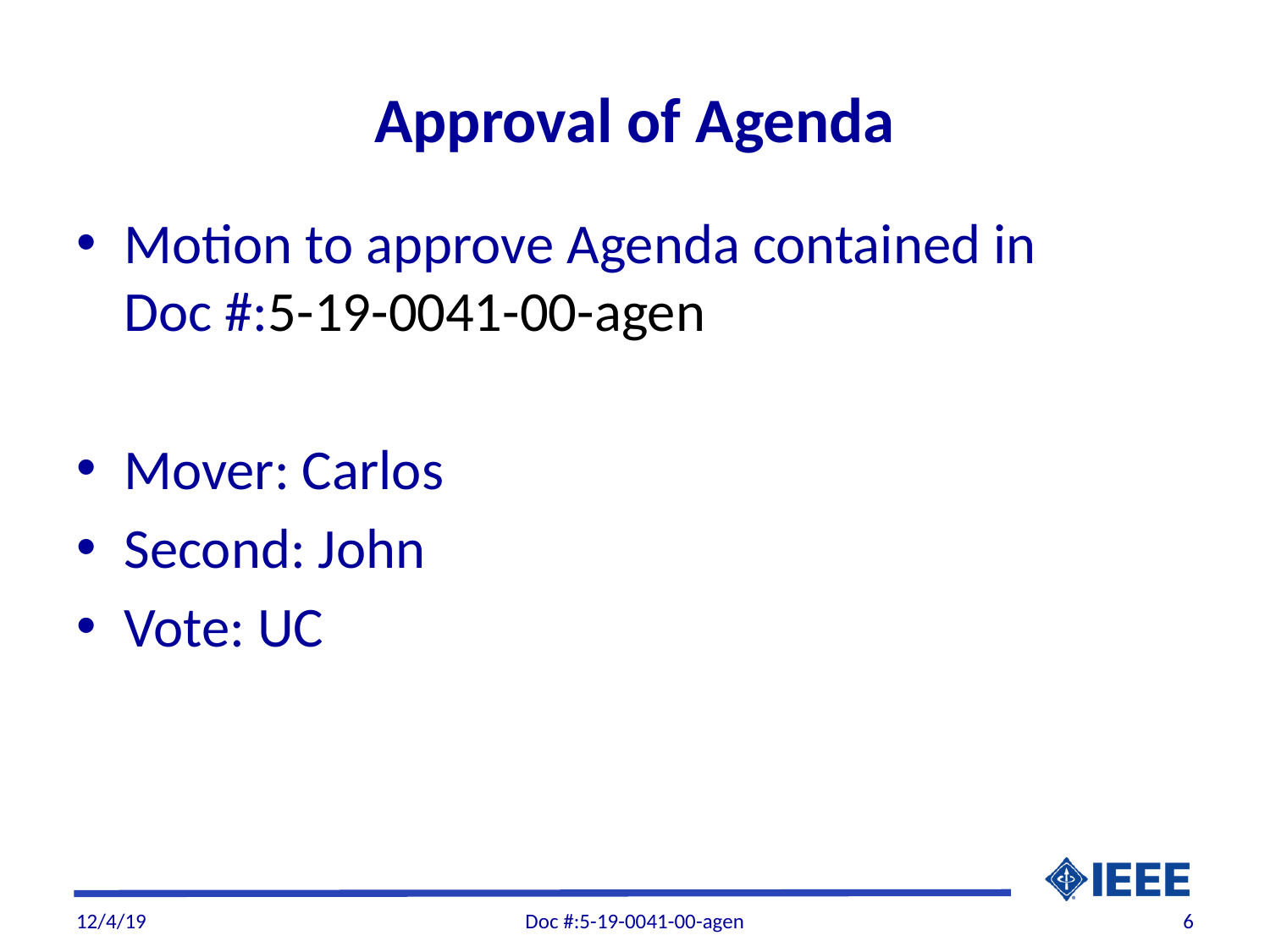

# Approval of Agenda
Motion to approve Agenda contained in Doc #:5-19-0041-00-agen

Mover: Carlos
Second: John
Vote: UC

12/4/19
Doc #:5-19-0041-00-agen
6